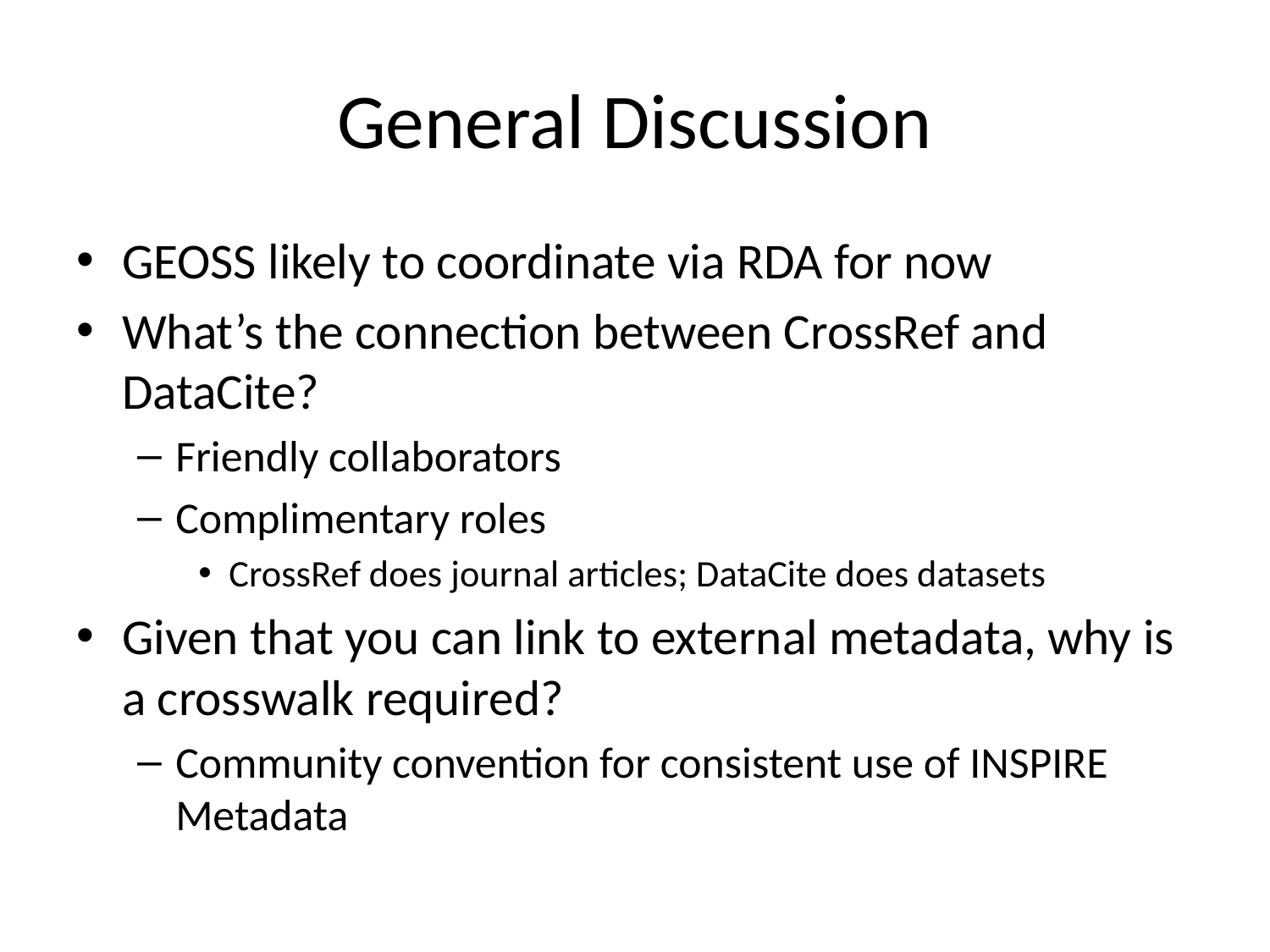

# General Discussion
GEOSS likely to coordinate via RDA for now
What’s the connection between CrossRef and DataCite?
Friendly collaborators
Complimentary roles
CrossRef does journal articles; DataCite does datasets
Given that you can link to external metadata, why is a crosswalk required?
Community convention for consistent use of INSPIRE Metadata